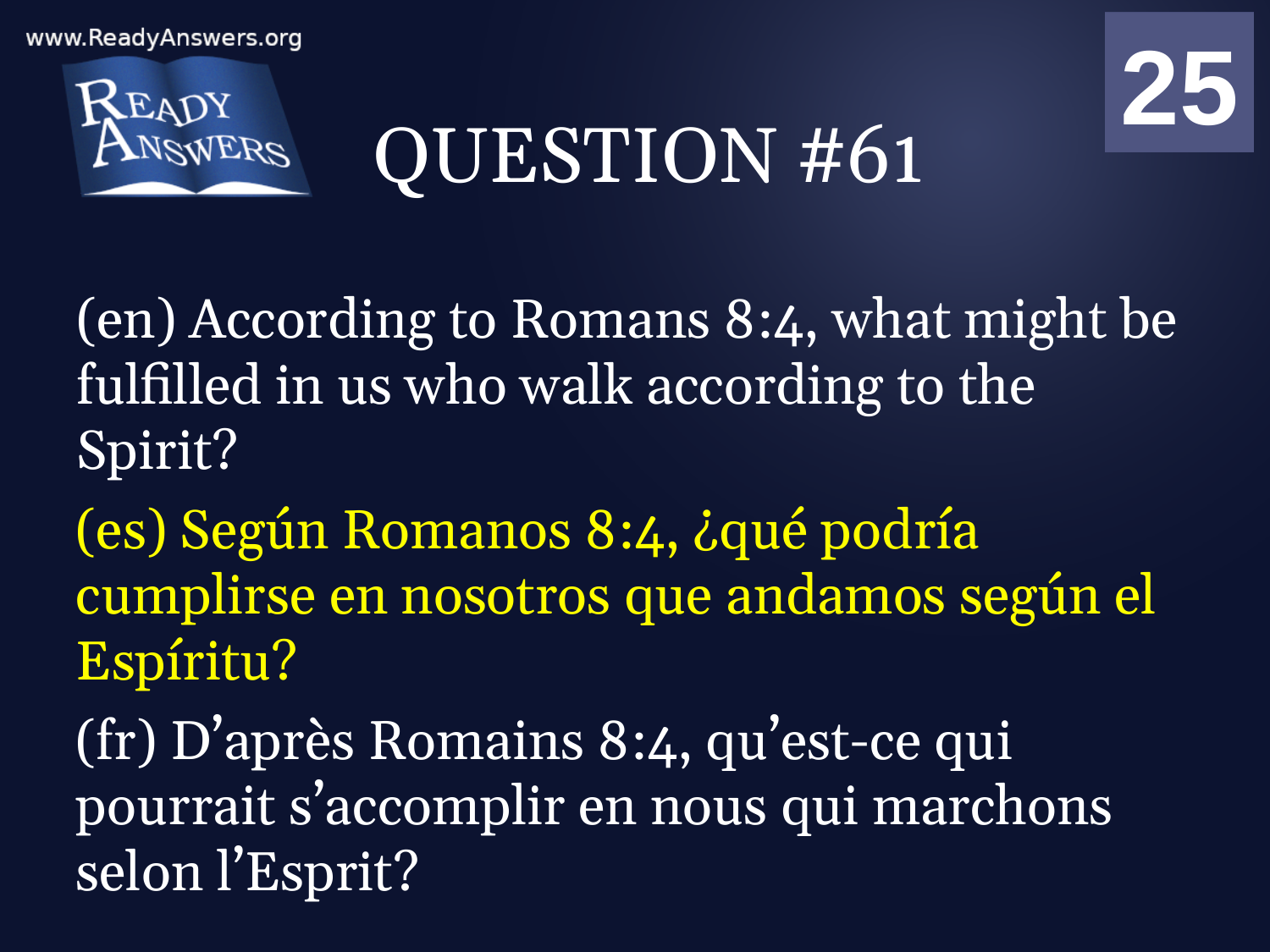

01
02
03
04
05
06
07
08
09
10
11
12
13
14
15
16
17
18
19
20
21
22
23
24
25
00
# QUESTION #61
(en) According to Romans 8:4, what might be fulfilled in us who walk according to the Spirit?
(es) Según Romanos 8:4, ¿qué podría cumplirse en nosotros que andamos según el Espíritu?
(fr) D’après Romains 8:4, qu’est-ce qui pourrait s’accomplir en nous qui marchons selon l’Esprit?